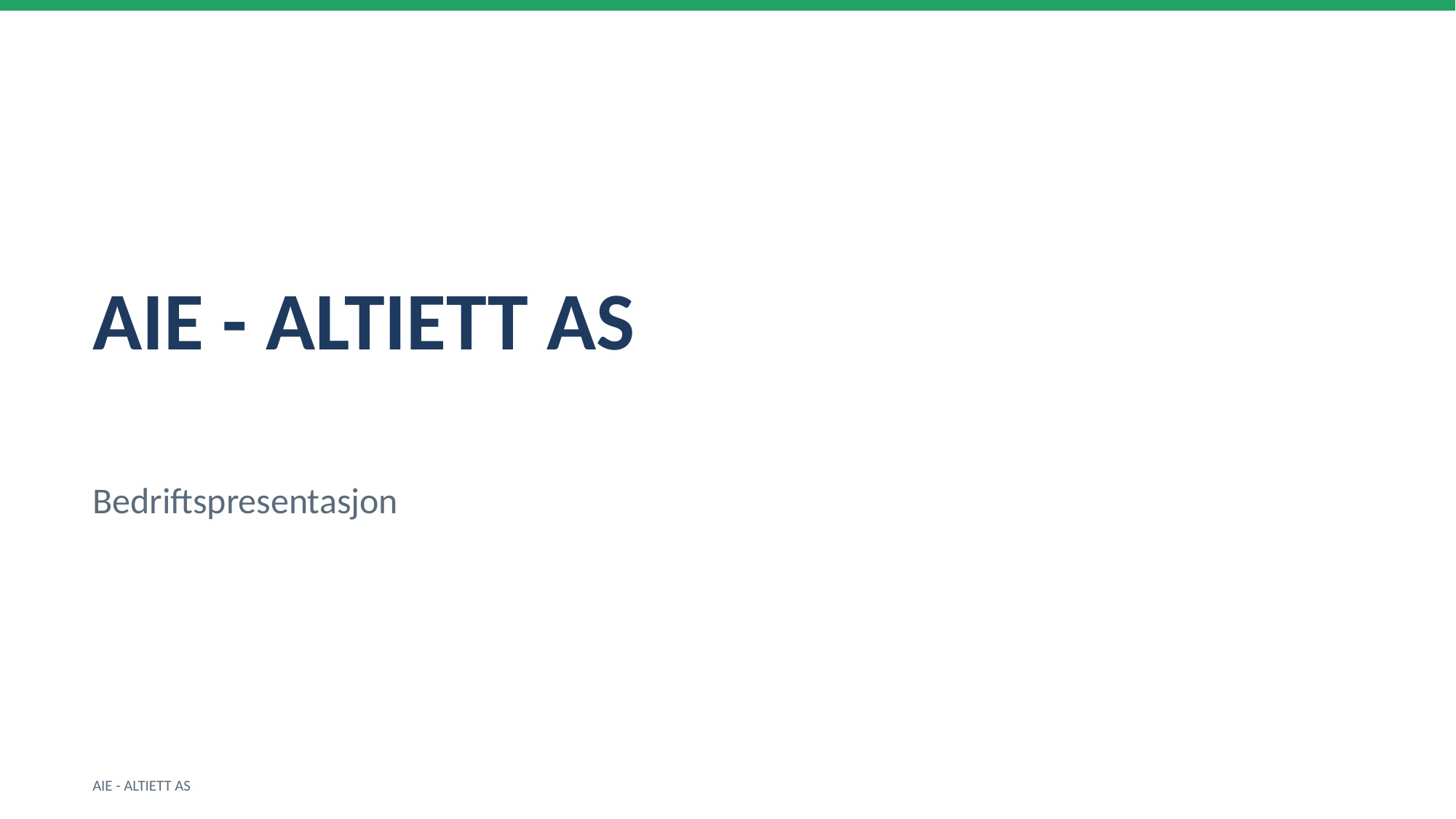

AIE - ALTIETT AS
Bedriftspresentasjon
AIE - ALTIETT AS